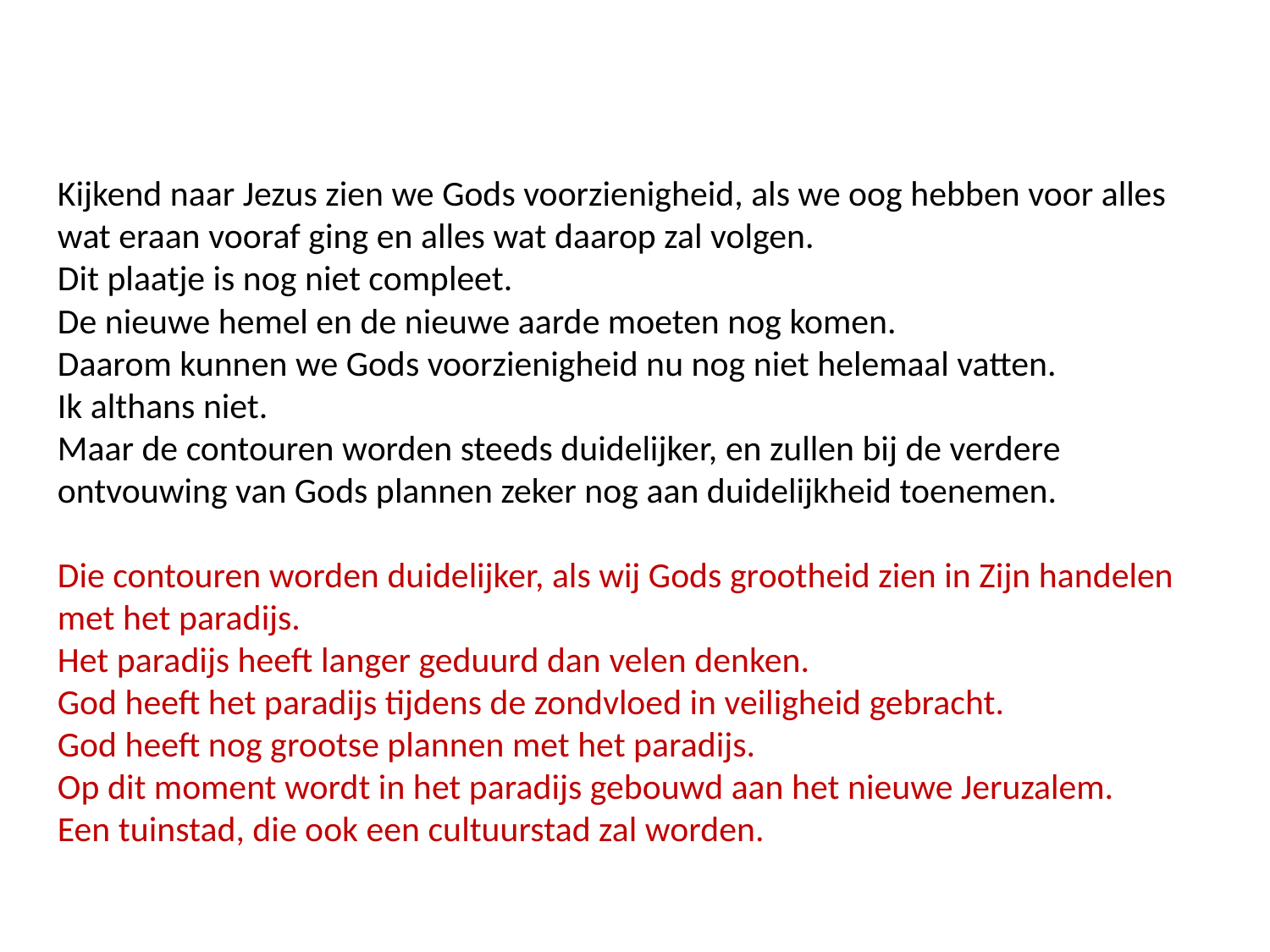

Kijkend naar Jezus zien we Gods voorzienigheid, als we oog hebben voor alles wat eraan vooraf ging en alles wat daarop zal volgen.
Dit plaatje is nog niet compleet.
De nieuwe hemel en de nieuwe aarde moeten nog komen.
Daarom kunnen we Gods voorzienigheid nu nog niet helemaal vatten.
Ik althans niet.
Maar de contouren worden steeds duidelijker, en zullen bij de verdere ontvouwing van Gods plannen zeker nog aan duidelijkheid toenemen.

Die contouren worden duidelijker, als wij Gods grootheid zien in Zijn handelen met het paradijs.
Het paradijs heeft langer geduurd dan velen denken.
God heeft het paradijs tijdens de zondvloed in veiligheid gebracht.
God heeft nog grootse plannen met het paradijs.
Op dit moment wordt in het paradijs gebouwd aan het nieuwe Jeruzalem.
Een tuinstad, die ook een cultuurstad zal worden.